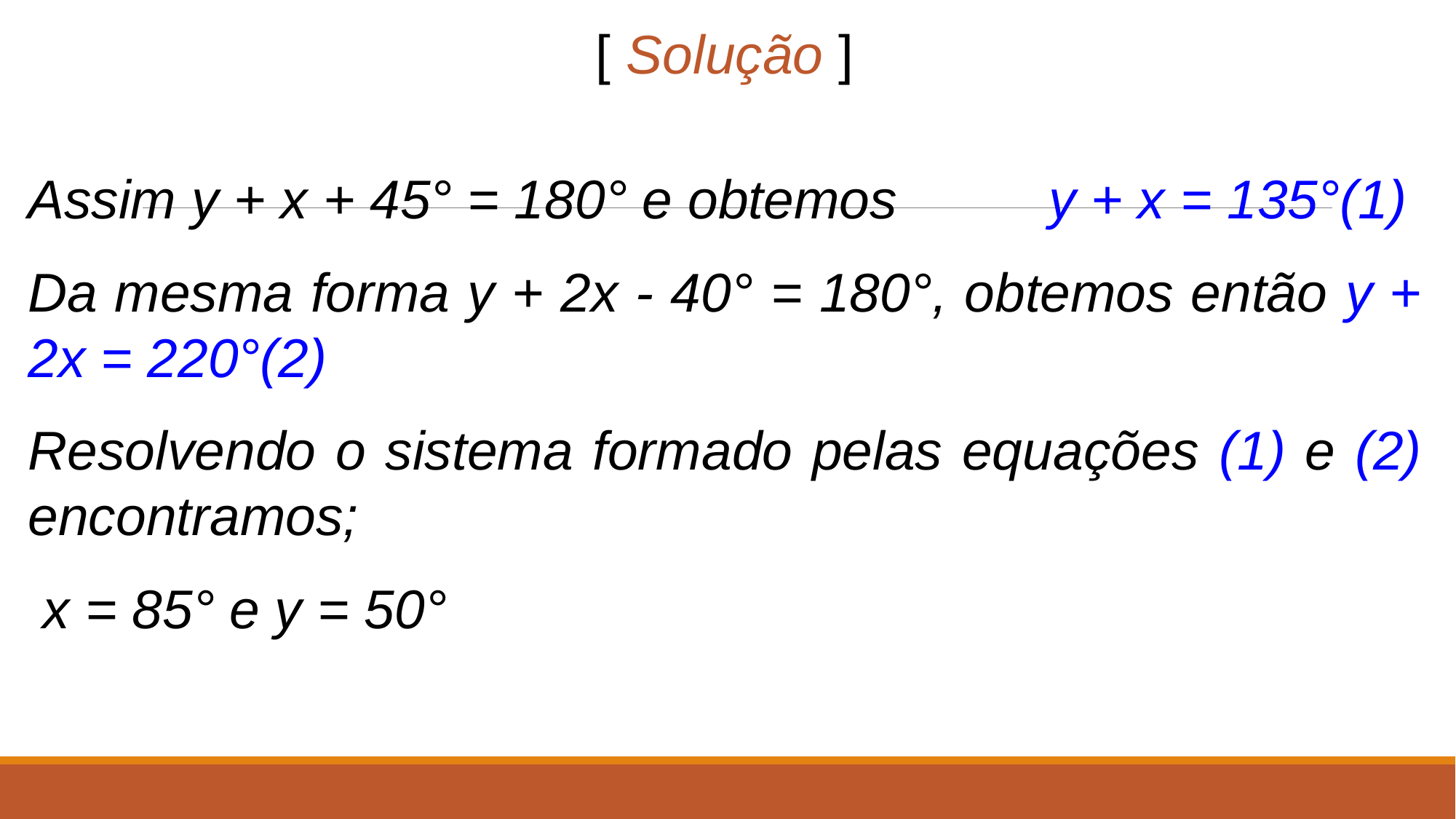

[ Solução ]
Assim y + x + 45° = 180° e obtemos          y + x = 135°(1)
Da mesma forma y + 2x - 40° = 180°, obtemos então y + 2x = 220°(2)
Resolvendo o sistema formado pelas equações (1) e (2) encontramos;
 x = 85° e y = 50°